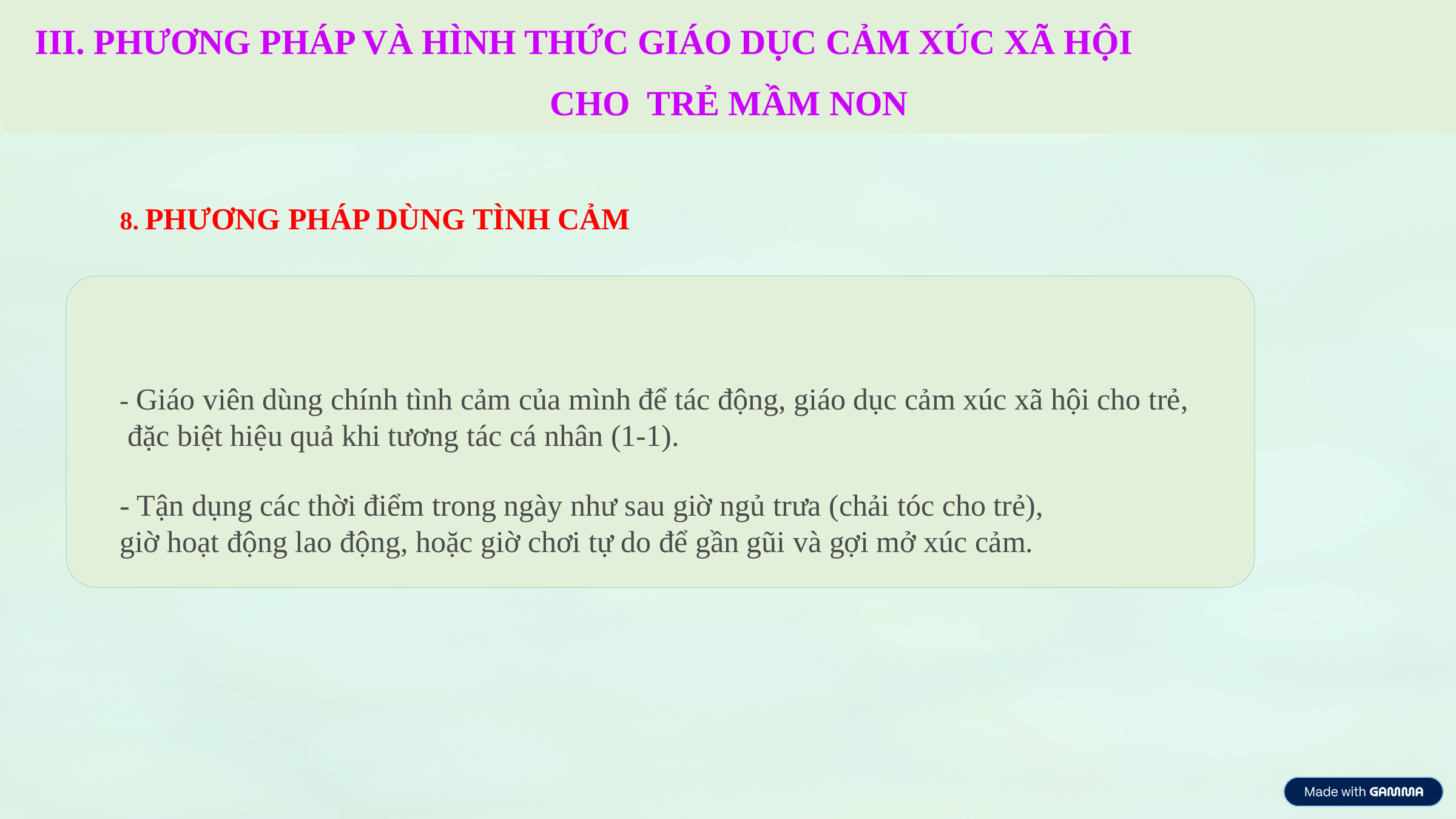

III. PHƯƠNG PHÁP VÀ HÌNH THỨC GIÁO DỤC CẢM XÚC XÃ HỘI                                  CHO  TRẺ MẦM NON
III. PHƯƠNG PHÁP VÀ HÌNH THỨC GIÁO DỤC CẢM XÚC XÃ HỘI                                  CHO  TRẺ MẦM NON
8. PHƯƠNG PHÁP DÙNG TÌNH CẢM

- Giáo viên dùng chính tình cảm của mình để tác động, giáo dục cảm xúc xã hội cho trẻ,
 đặc biệt hiệu quả khi tương tác cá nhân (1-1).

- Tận dụng các thời điểm trong ngày như sau giờ ngủ trưa (chải tóc cho trẻ),
giờ hoạt động lao động, hoặc giờ chơi tự do để gần gũi và gợi mở xúc cảm.